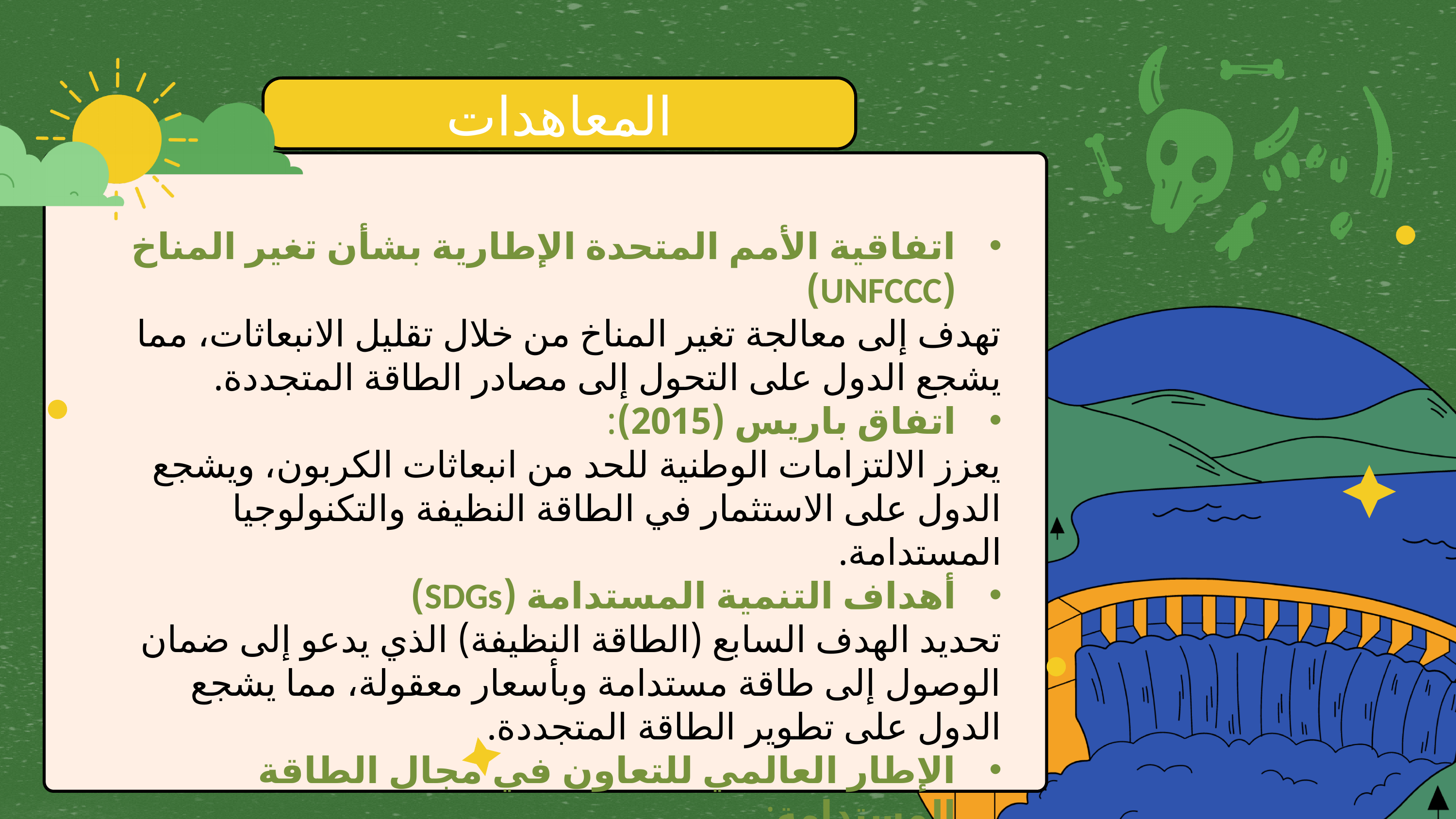

المعاهدات

اتفاقية الأمم المتحدة الإطارية بشأن تغير المناخ (UNFCCC)
تهدف إلى معالجة تغير المناخ من خلال تقليل الانبعاثات، مما يشجع الدول على التحول إلى مصادر الطاقة المتجددة.
اتفاق باريس (2015):
يعزز الالتزامات الوطنية للحد من انبعاثات الكربون، ويشجع الدول على الاستثمار في الطاقة النظيفة والتكنولوجيا المستدامة.
أهداف التنمية المستدامة (SDGs)
تحديد الهدف السابع (الطاقة النظيفة) الذي يدعو إلى ضمان الوصول إلى طاقة مستدامة وبأسعار معقولة، مما يشجع الدول على تطوير الطاقة المتجددة.
الإطار العالمي للتعاون في مجال الطاقة المستدامة:
يشجع على تبادل المعرفة والتكنولوجيا في مجال الطاقة المتجددة، ويعزز من الشراكات بين الدول.